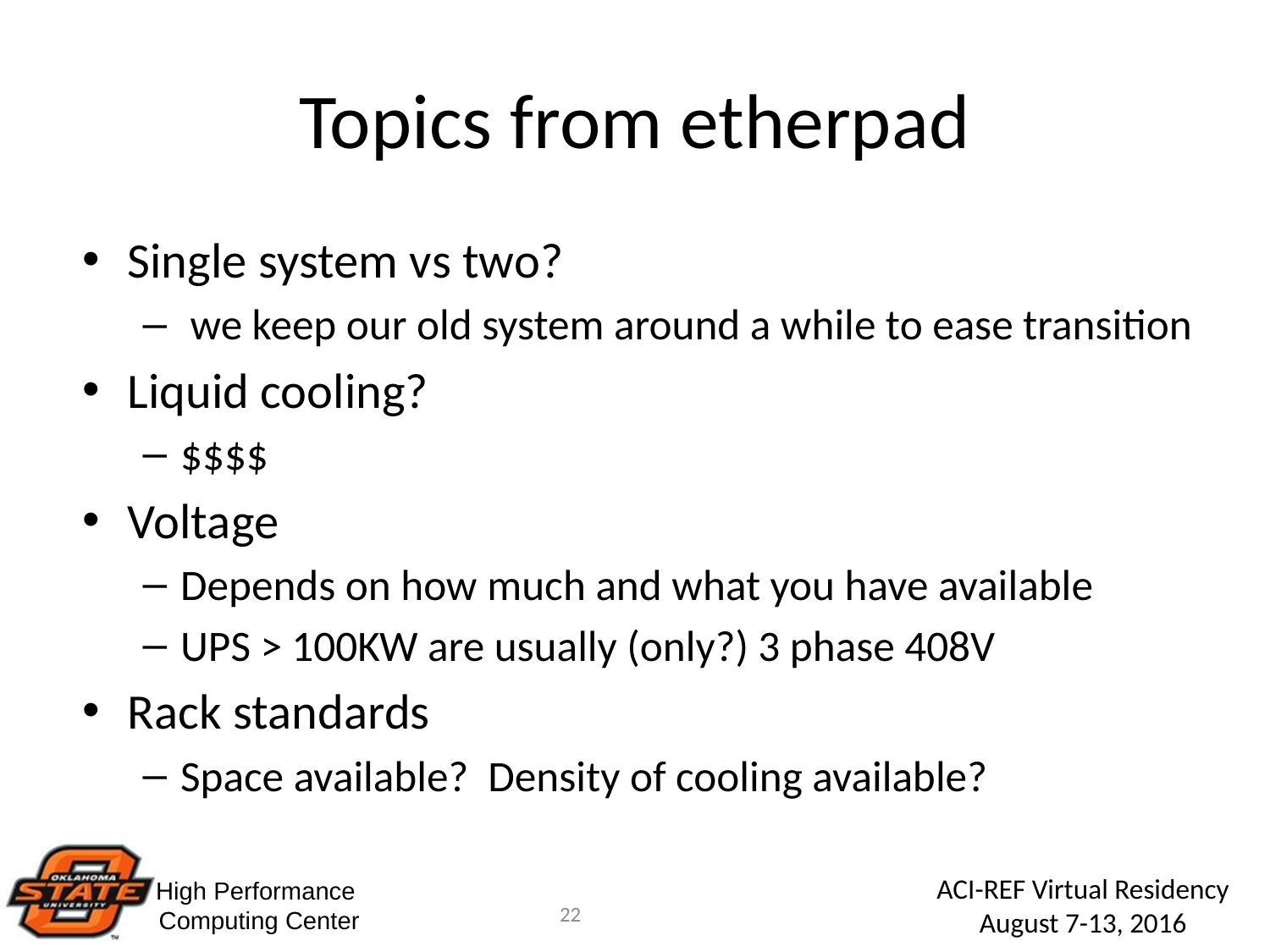

# Topics from etherpad
Single system vs two?
 we keep our old system around a while to ease transition
Liquid cooling?
$$$$
Voltage
Depends on how much and what you have available
UPS > 100KW are usually (only?) 3 phase 408V
Rack standards
Space available?  Density of cooling available?
22